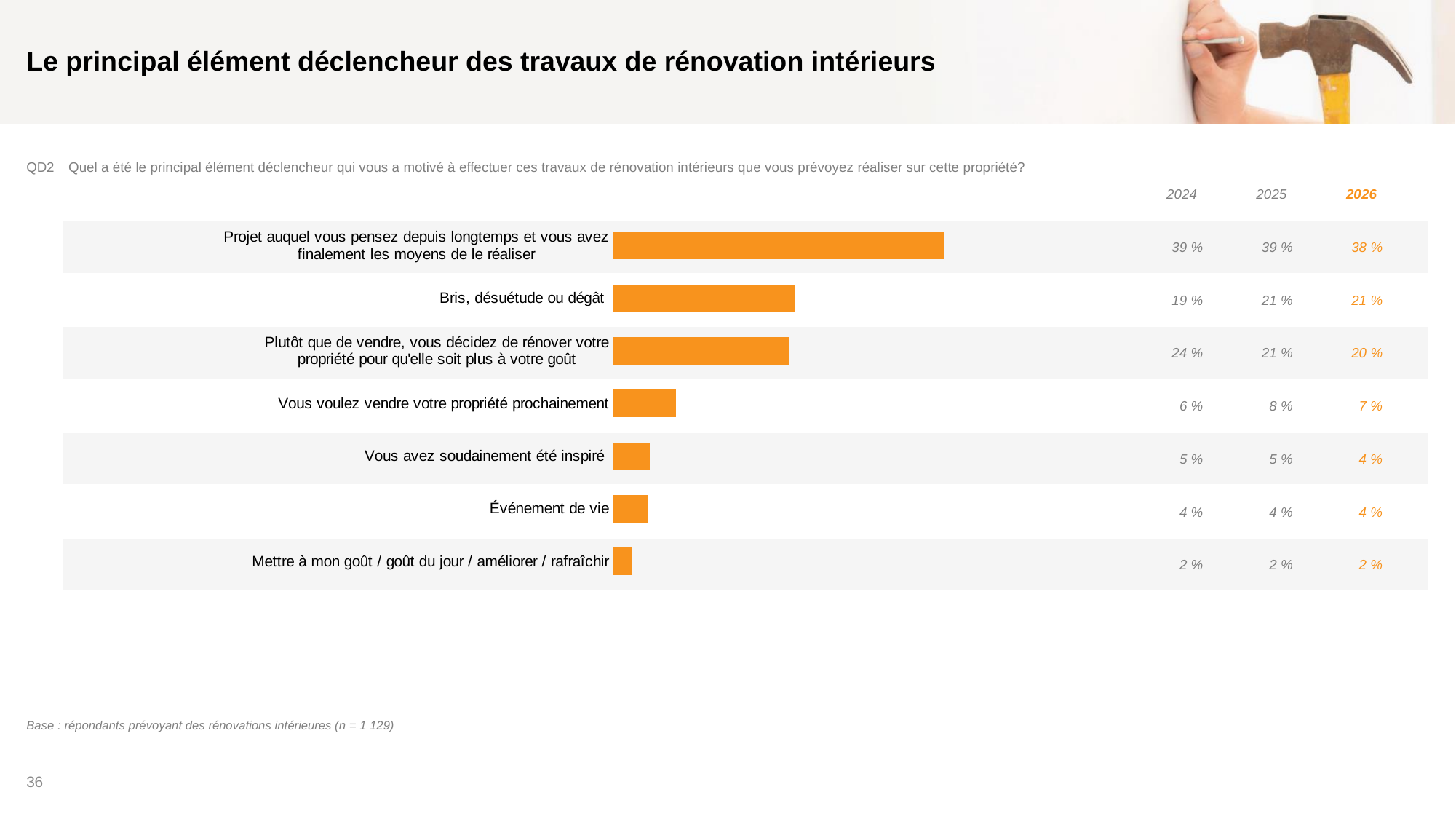

# Le principal élément déclencheur des travaux de rénovation intérieurs
QD2	Quel a été le principal élément déclencheur qui vous a motivé à effectuer ces travaux de rénovation intérieurs que vous prévoyez réaliser sur cette propriété?
|  | 2024 |  | 2025 |  | 2026 |  |
| --- | --- | --- | --- | --- | --- | --- |
|  | 39 % |  | 39 % |  | 38 % |  |
|  | 19 % |  | 21 % |  | 21 % |  |
|  | 24 % |  | 21 % |  | 20 % |  |
|  | 6 % |  | 8 % |  | 7 % |  |
|  | 5 % |  | 5 % |  | 4 % |  |
|  | 4 % |  | 4 % |  | 4 % |  |
|  | 2 % |  | 2 % |  | 2 % |  |

### Chart

| Category | n = 1 129 |
|---|---|
| Projet auquel vous pensez depuis longtemps et vous avez finalement les moyens de le réaliser | 38.38 |
| Bris, désuétude ou dégât  | 21.09 |
| Plutôt que de vendre, vous décidez de rénover votre propriété pour qu'elle soit plus à votre goût | 20.43 |
| Vous voulez vendre votre propriété prochainement | 7.23 |
| Vous avez soudainement été inspiré  | 4.19 |
| Événement de vie | 4.04 |
| Mettre à mon goût / goût du jour / améliorer / rafraîchir | 2.24 |
Base : répondants prévoyant des rénovations intérieures (n = 1 129)
36